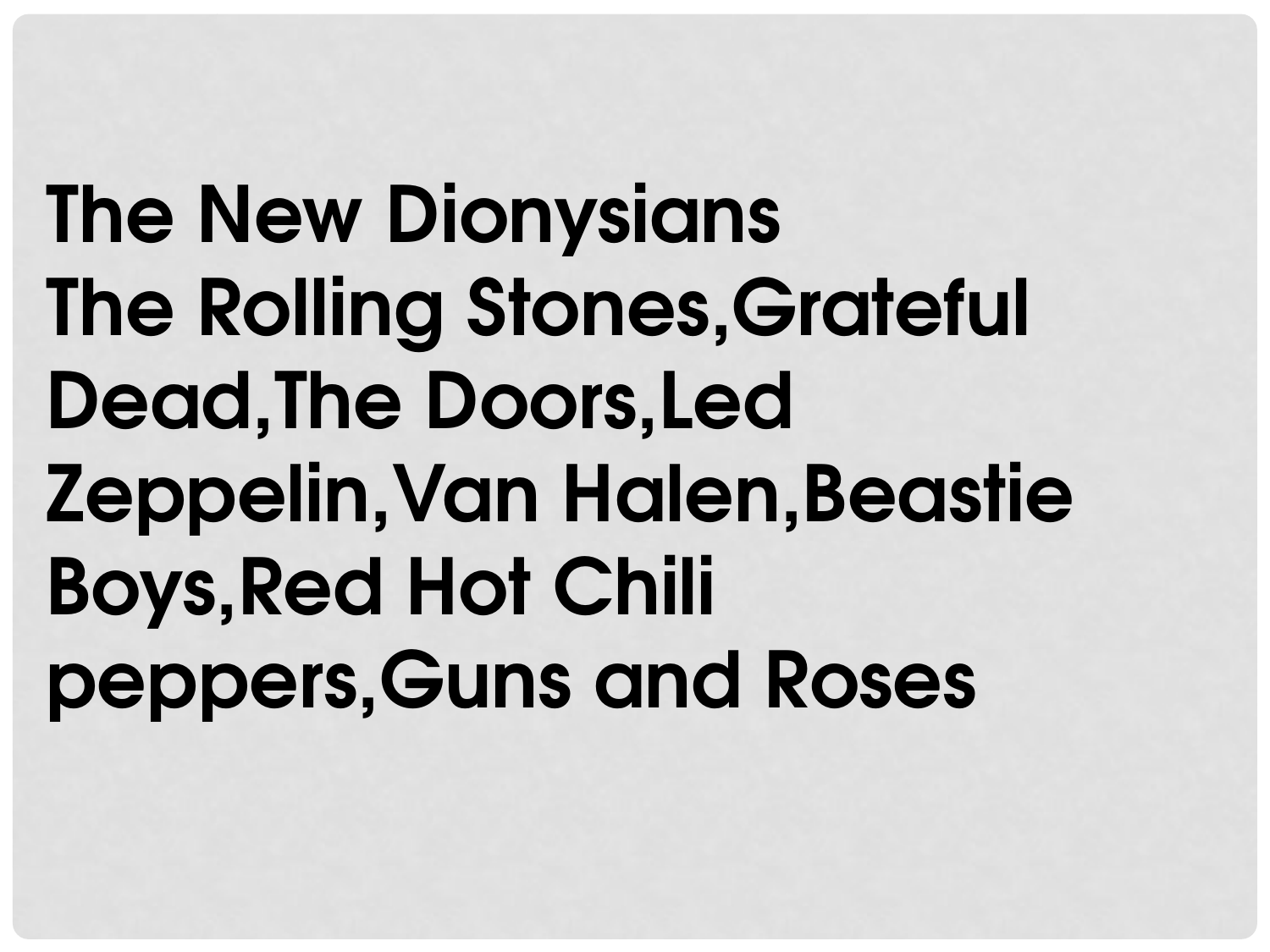

The New Dionysians
The Rolling Stones,Grateful Dead,The Doors,Led Zeppelin,Van Halen,Beastie Boys,Red Hot Chili peppers,Guns and Roses